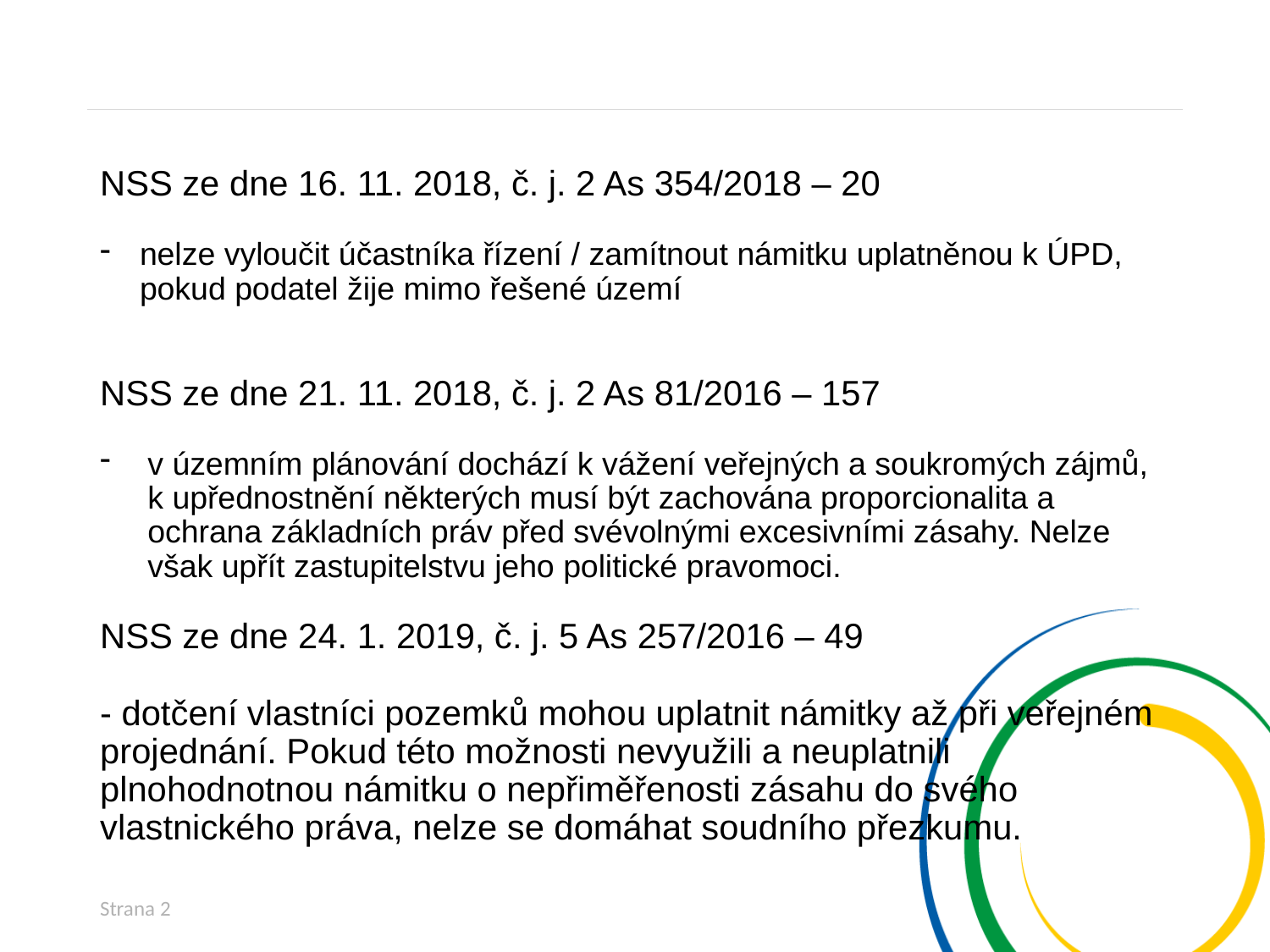

NSS ze dne 16. 11. 2018, č. j. 2 As 354/2018 – 20

nelze vyloučit účastníka řízení / zamítnout námitku uplatněnou k ÚPD, pokud podatel žije mimo řešené území

NSS ze dne 21. 11. 2018, č. j. 2 As 81/2016 – 157

v územním plánování dochází k vážení veřejných a soukromých zájmů, k upřednostnění některých musí být zachována proporcionalita a ochrana základních práv před svévolnými excesivními zásahy. Nelze však upřít zastupitelstvu jeho politické pravomoci.

NSS ze dne 24. 1. 2019, č. j. 5 As 257/2016 – 49

- dotčení vlastníci pozemků mohou uplatnit námitky až při veřejném projednání. Pokud této možnosti nevyužili a neuplatnili plnohodnotnou námitku o nepřiměřenosti zásahu do svého vlastnického práva, nelze se domáhat soudního přezkumu.

Strana 2